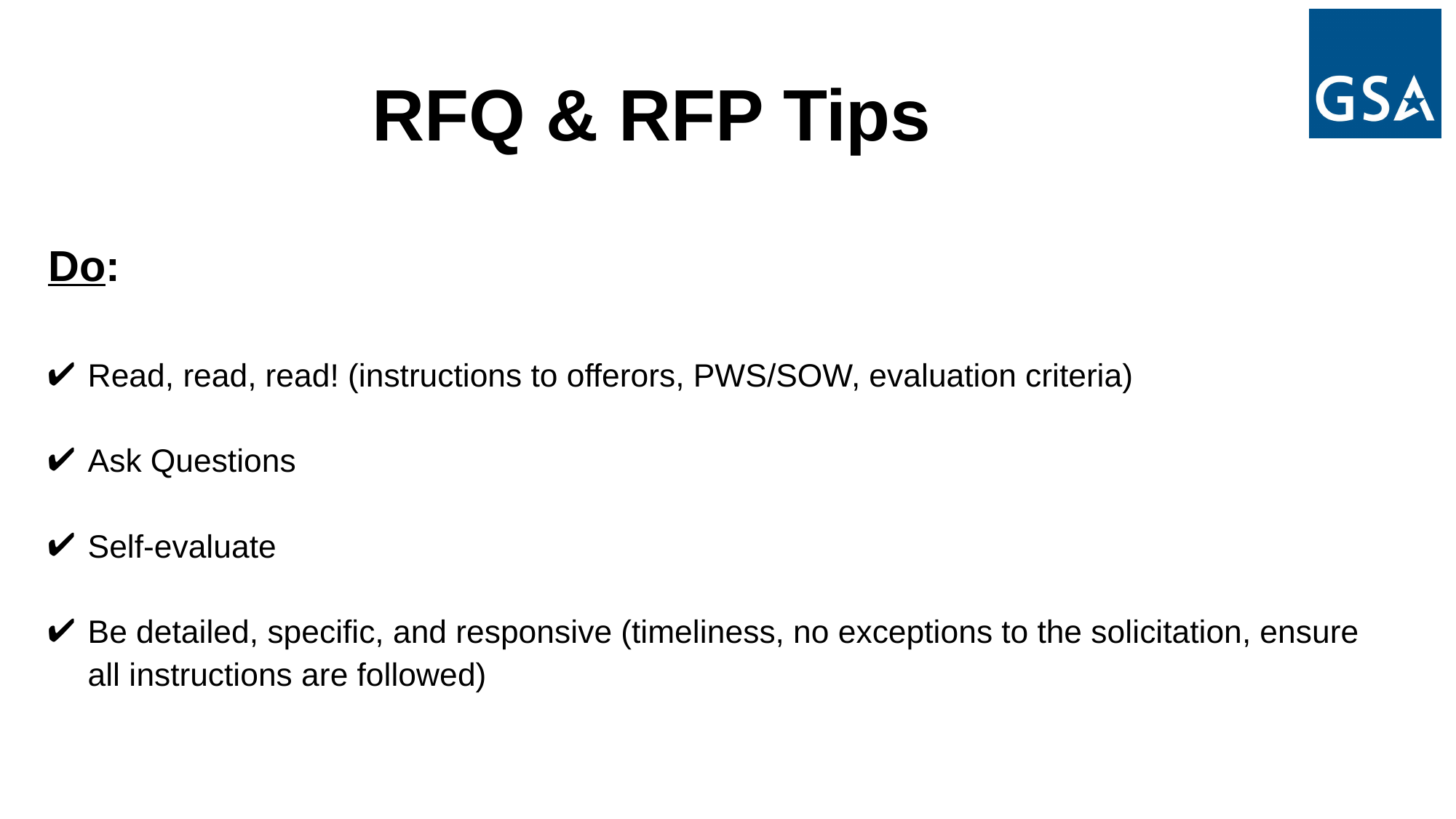

RFQ & RFP Tips

Do:

Read, read, read! (instructions to offerors, PWS/SOW, evaluation criteria)

Ask Questions

Self-evaluate

Be detailed, specific, and responsive (timeliness, no exceptions to the solicitation, ensure all instructions are followed)